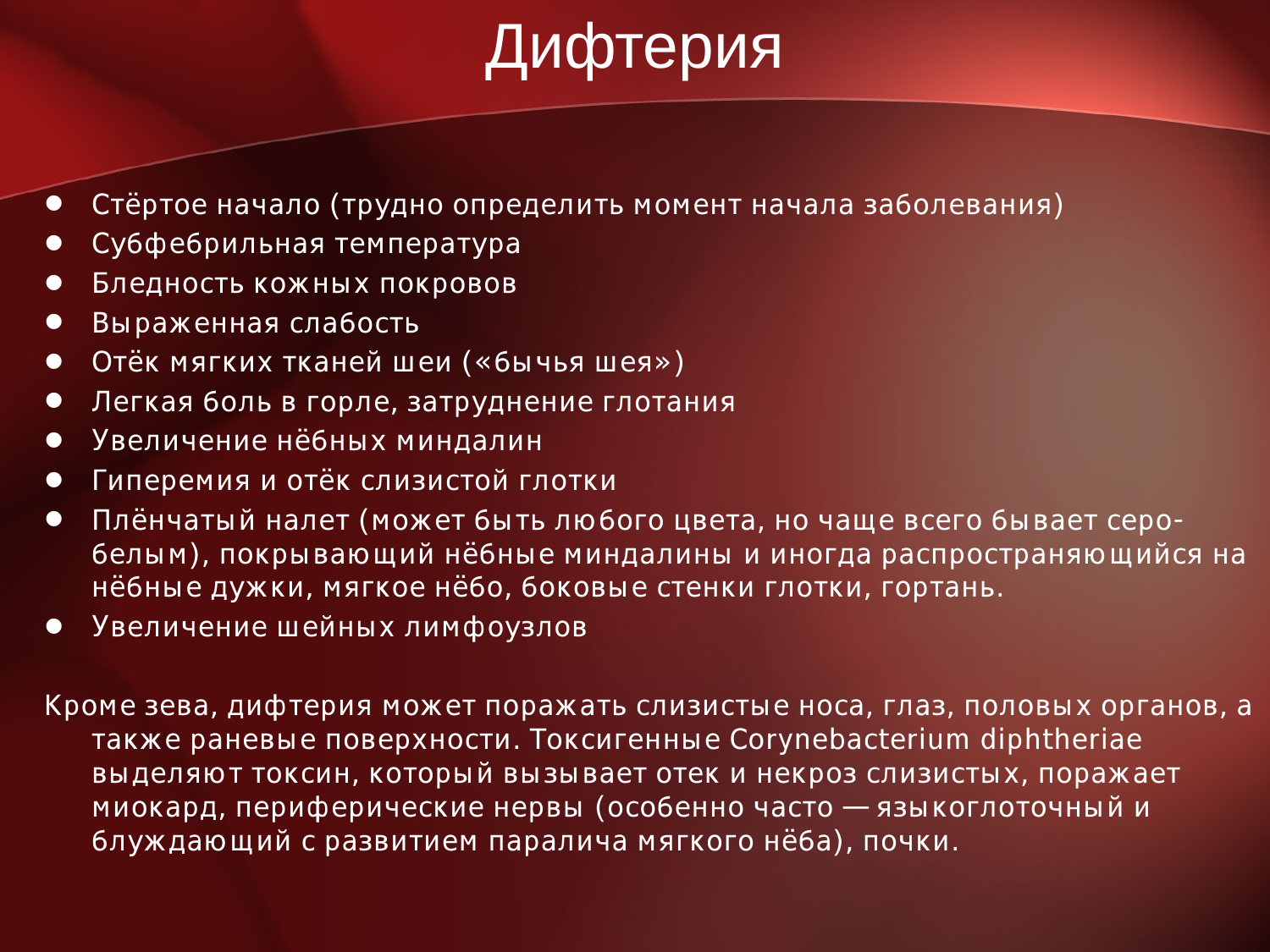

# Дифтерия
Стёртое начало (трудно определить момент начала заболевания)
Субфебрильная температура
Бледность кожных покровов
Выраженная слабость
Отёк мягких тканей шеи («бычья шея»)
Легкая боль в горле, затруднение глотания
Увеличение нёбных миндалин
Гиперемия и отёк слизистой глотки
Плёнчатый налет (может быть любого цвета, но чаще всего бывает серо-белым), покрывающий нёбные миндалины и иногда распространяющийся на нёбные дужки, мягкое нёбо, боковые стенки глотки, гортань.
Увеличение шейных лимфоузлов

Кроме зева, дифтерия может поражать слизистые носа, глаз, половых органов, а также раневые поверхности. Токсигенные Corynebacterium diphtheriae выделяют токсин, который вызывает отек и некроз слизистых, поражает миокард, периферические нервы (особенно часто — языкоглоточный и блуждающий с развитием паралича мягкого нёба), почки.